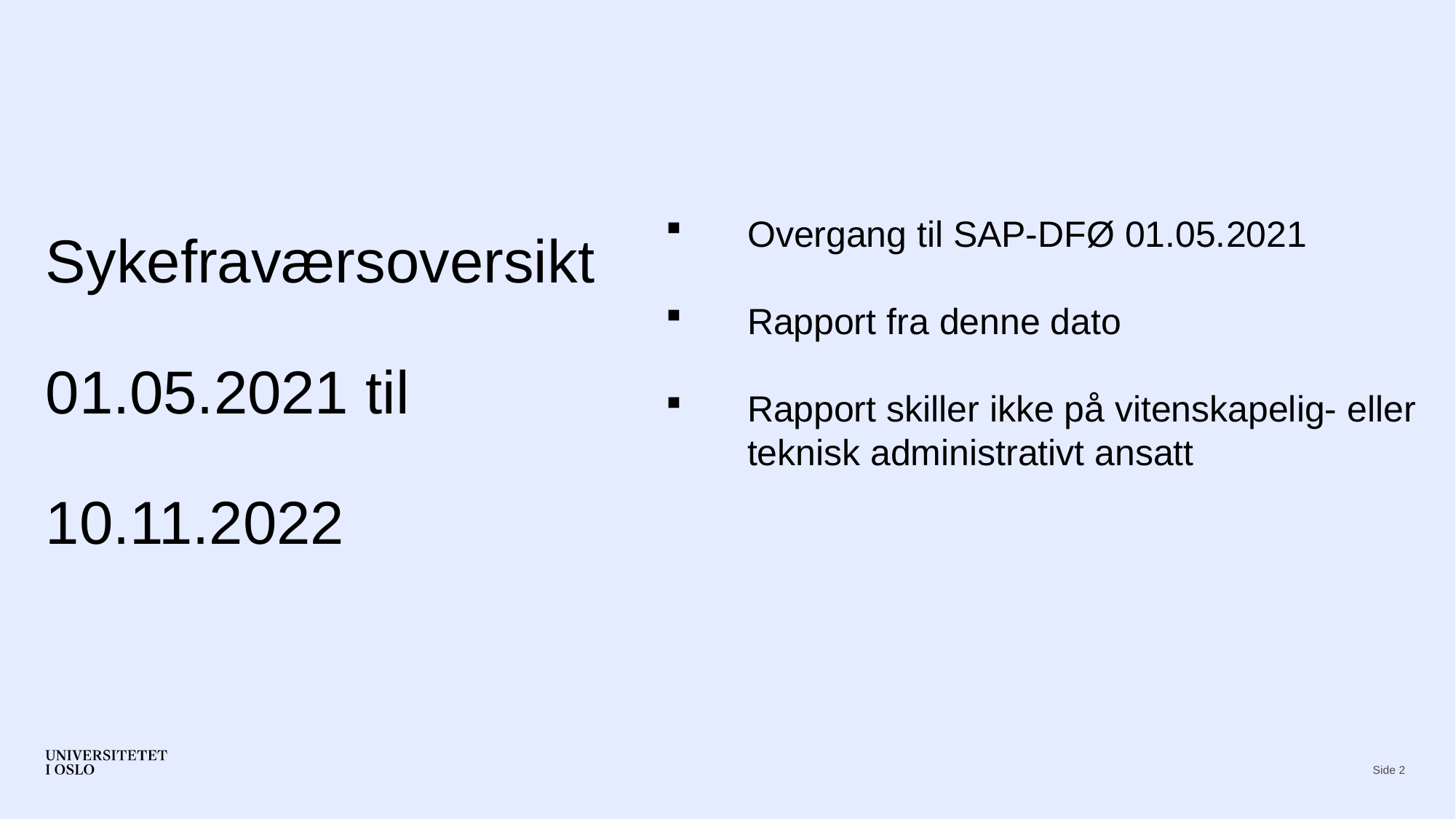

Overgang til SAP-DFØ 01.05.2021

Rapport fra denne dato

Rapport skiller ikke på vitenskapelig- eller teknisk administrativt ansatt

# Sykefraværsoversikt 01.05.2021 til 10.11.2022
Side 2